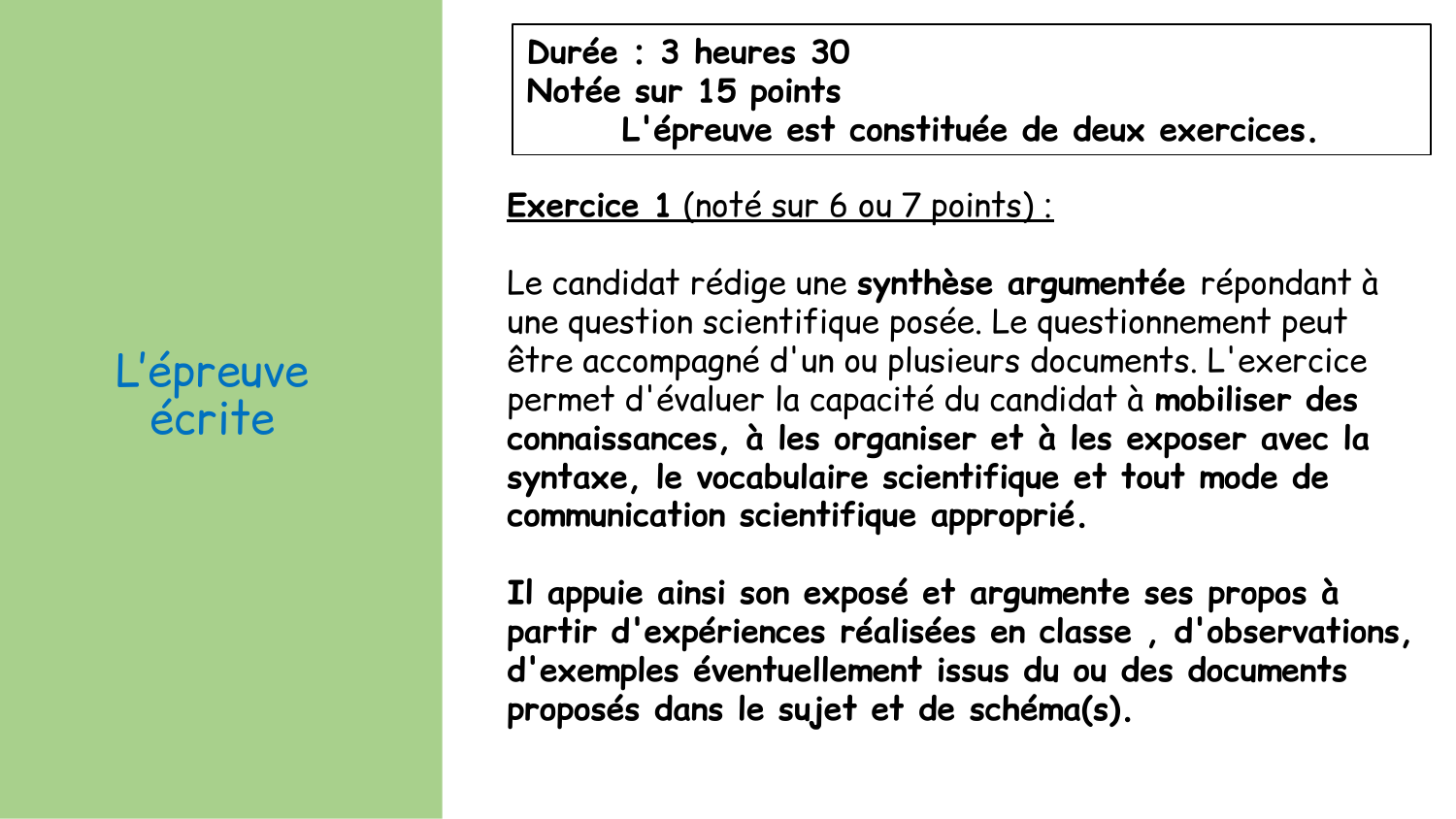

Durée : 3 heures 30
Notée sur 15 points
L'épreuve est constituée de deux exercices.
Exercice 1 (noté sur 6 ou 7 points) :

Le candidat rédige une synthèse argumentée répondant à une question scientifique posée. Le questionnement peut être accompagné d'un ou plusieurs documents. L'exercice permet d'évaluer la capacité du candidat à mobiliser des connaissances, à les organiser et à les exposer avec la syntaxe, le vocabulaire scientifique et tout mode de communication scientifique approprié.

Il appuie ainsi son exposé et argumente ses propos à partir d'expériences réalisées en classe , d'observations, d'exemples éventuellement issus du ou des documents proposés dans le sujet et de schéma(s).
# L’épreuve écrite